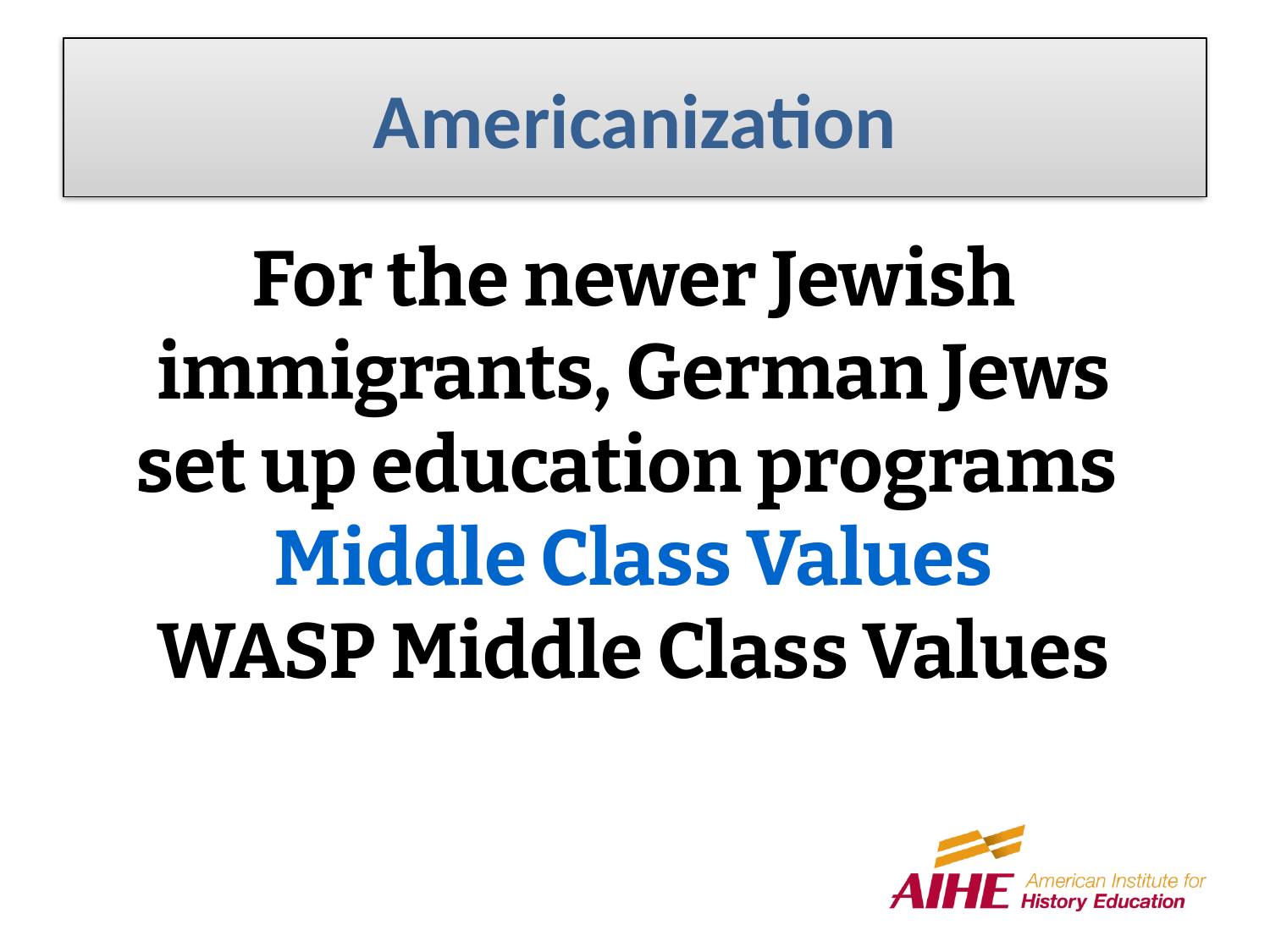

# Americanization
For the newer Jewish immigrants, German Jews set up education programs
Middle Class Values
WASP Middle Class Values